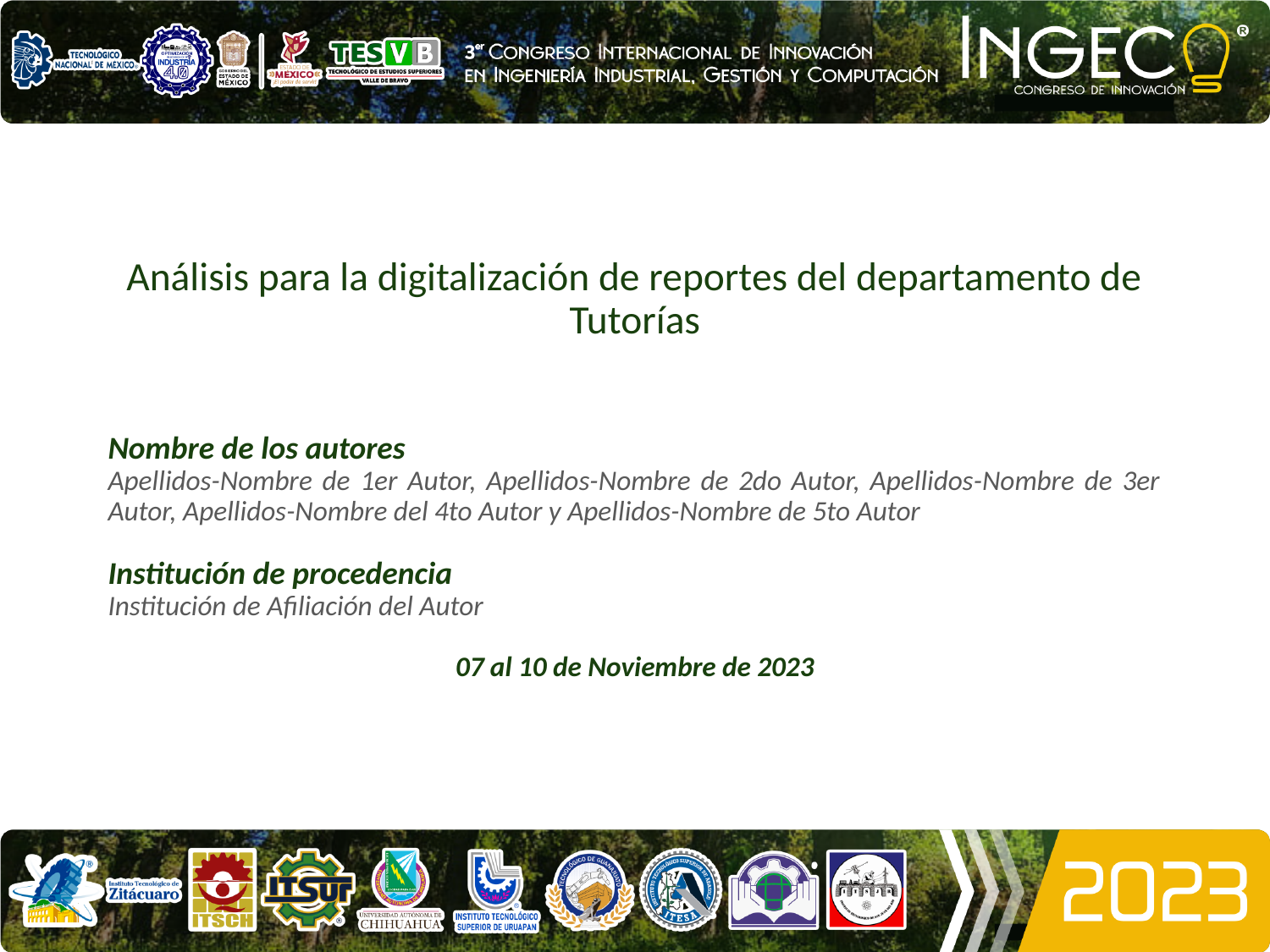

# Análisis para la digitalización de reportes del departamento de Tutorías
Nombre de los autores
Apellidos-Nombre de 1er Autor, Apellidos-Nombre de 2do Autor, Apellidos-Nombre de 3er Autor, Apellidos-Nombre del 4to Autor y Apellidos-Nombre de 5to Autor

Institución de procedencia
Institución de Afiliación del Autor

07 al 10 de Noviembre de 2023